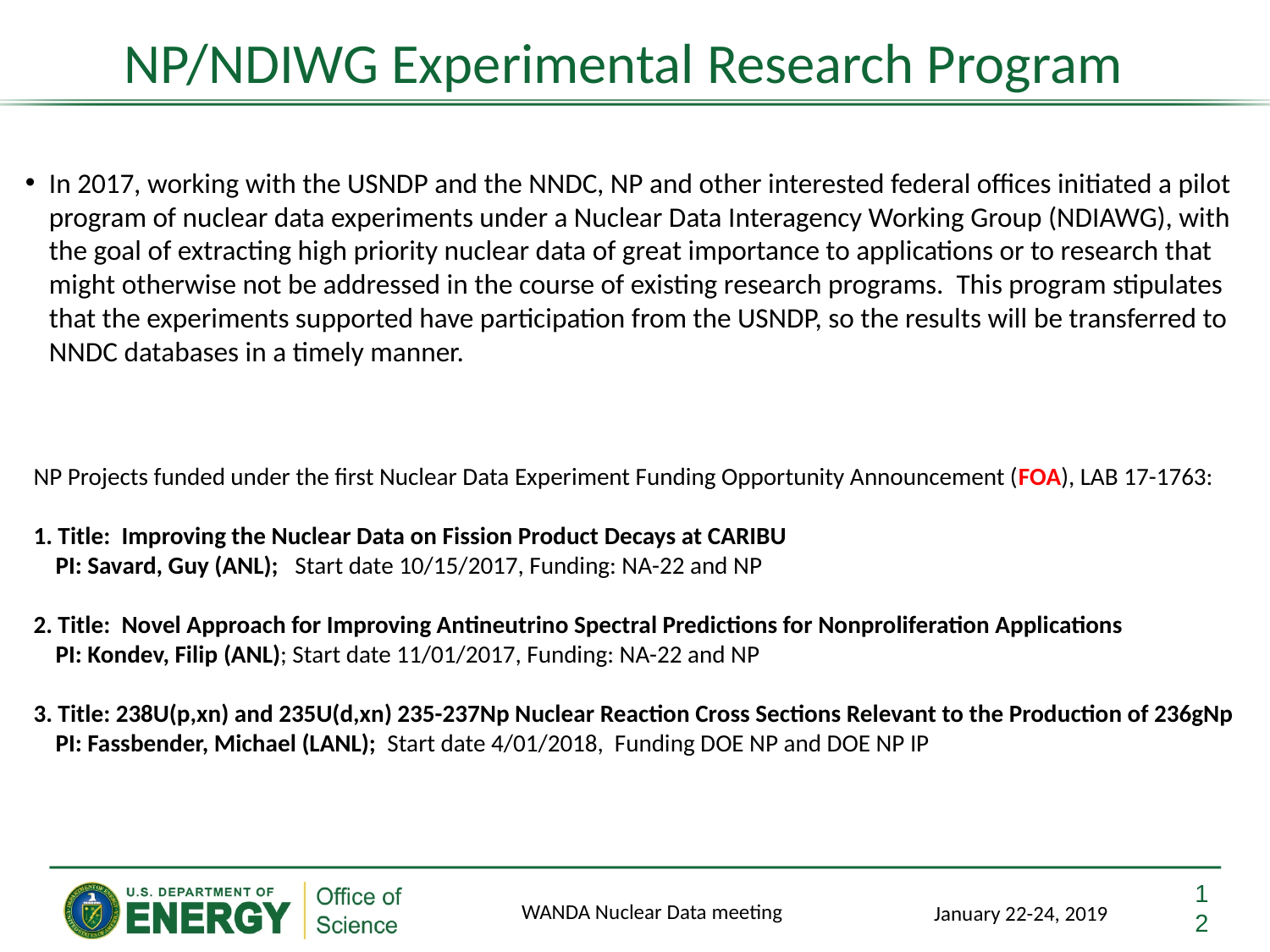

# NP/NDIWG Experimental Research Program
In 2017, working with the USNDP and the NNDC, NP and other interested federal offices initiated a pilot program of nuclear data experiments under a Nuclear Data Interagency Working Group (NDIAWG), with the goal of extracting high priority nuclear data of great importance to applications or to research that might otherwise not be addressed in the course of existing research programs.  This program stipulates that the experiments supported have participation from the USNDP, so the results will be transferred to NNDC databases in a timely manner.

NP Projects funded under the first Nuclear Data Experiment Funding Opportunity Announcement (FOA), LAB 17-1763:

1. Title:  Improving the Nuclear Data on Fission Product Decays at CARIBU
    PI: Savard, Guy (ANL);   Start date 10/15/2017, Funding: NA-22 and NP

2. Title:  Novel Approach for Improving Antineutrino Spectral Predictions for Nonproliferation Applications
    PI: Kondev, Filip (ANL); Start date 11/01/2017, Funding: NA-22 and NP

3. Title: 238U(p,xn) and 235U(d,xn) 235-237Np Nuclear Reaction Cross Sections Relevant to the Production of 236gNp
    PI: Fassbender, Michael (LANL);  Start date 4/01/2018,  Funding DOE NP and DOE NP IP
12
WANDA Nuclear Data meeting
January 22-24, 2019